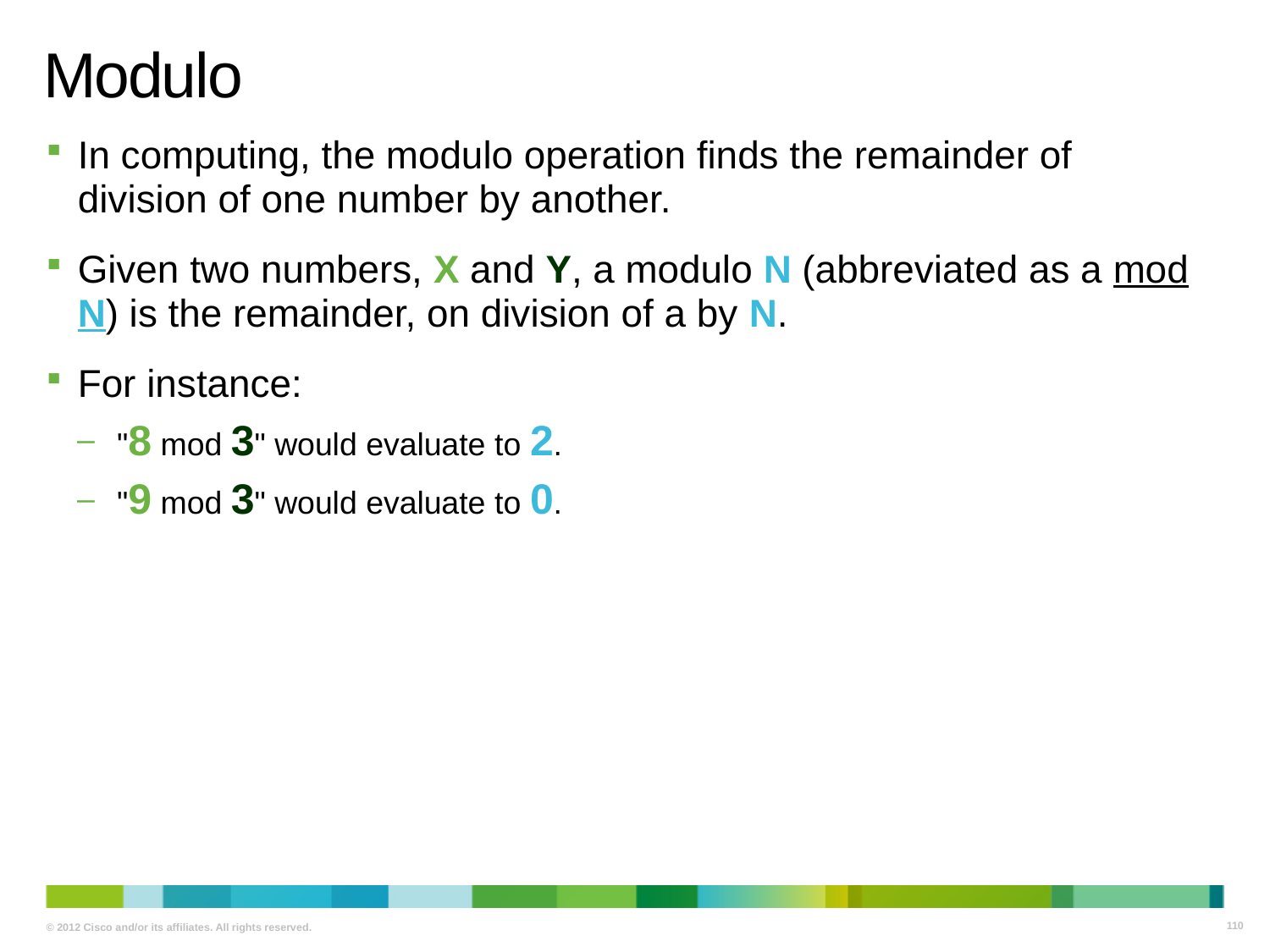

# Modulo
In computing, the modulo operation finds the remainder of division of one number by another.
Given two numbers, X and Y, a modulo N (abbreviated as a mod N) is the remainder, on division of a by N.
For instance:
"8 mod 3" would evaluate to 2.
"9 mod 3" would evaluate to 0.